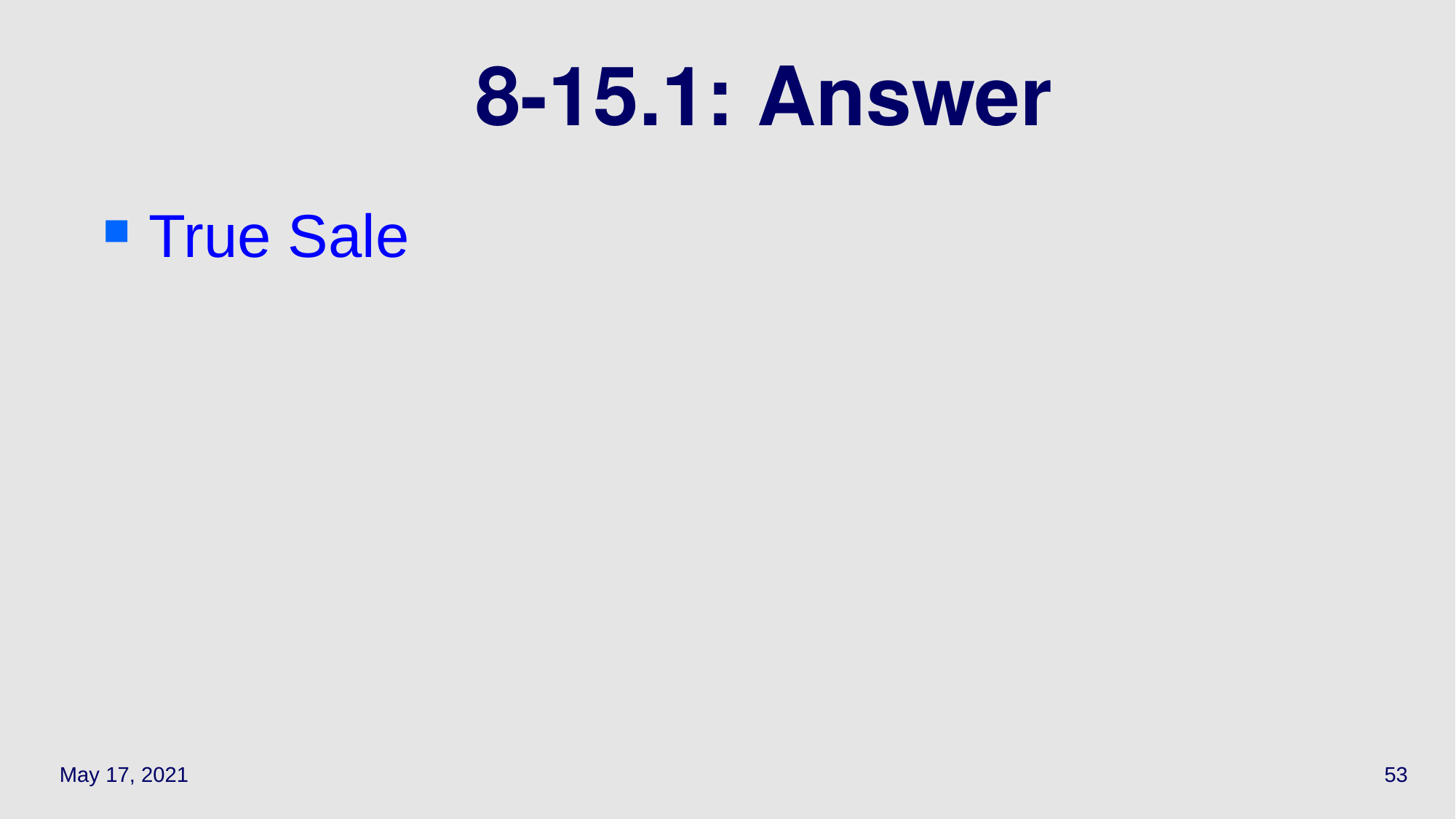

# 8-15.1: Answer
True Sale
May 17, 2021
53